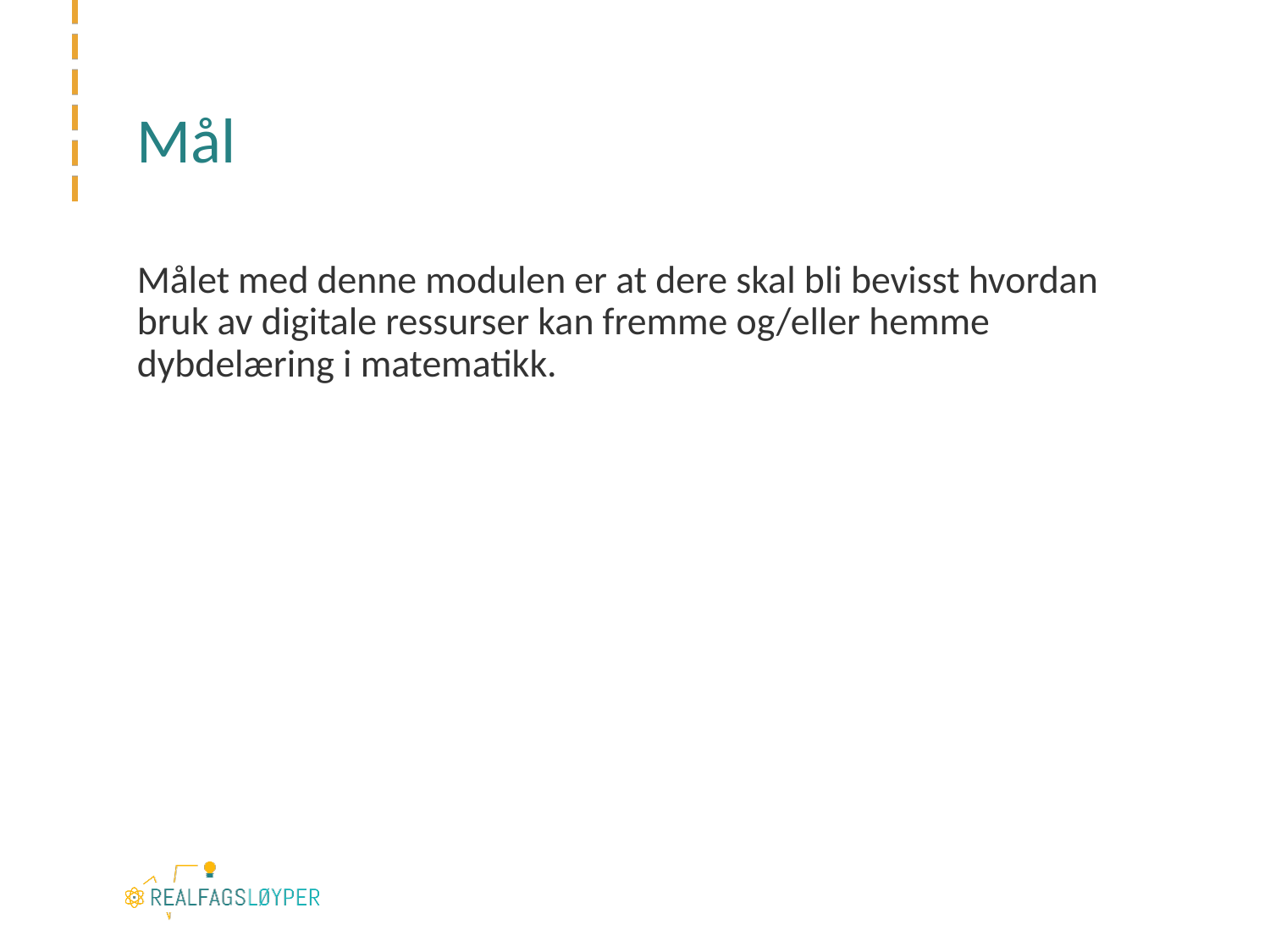

# Mål
Målet med denne modulen er at dere skal bli bevisst hvordan bruk av digitale ressurser kan fremme og/eller hemme dybdelæring i matematikk.